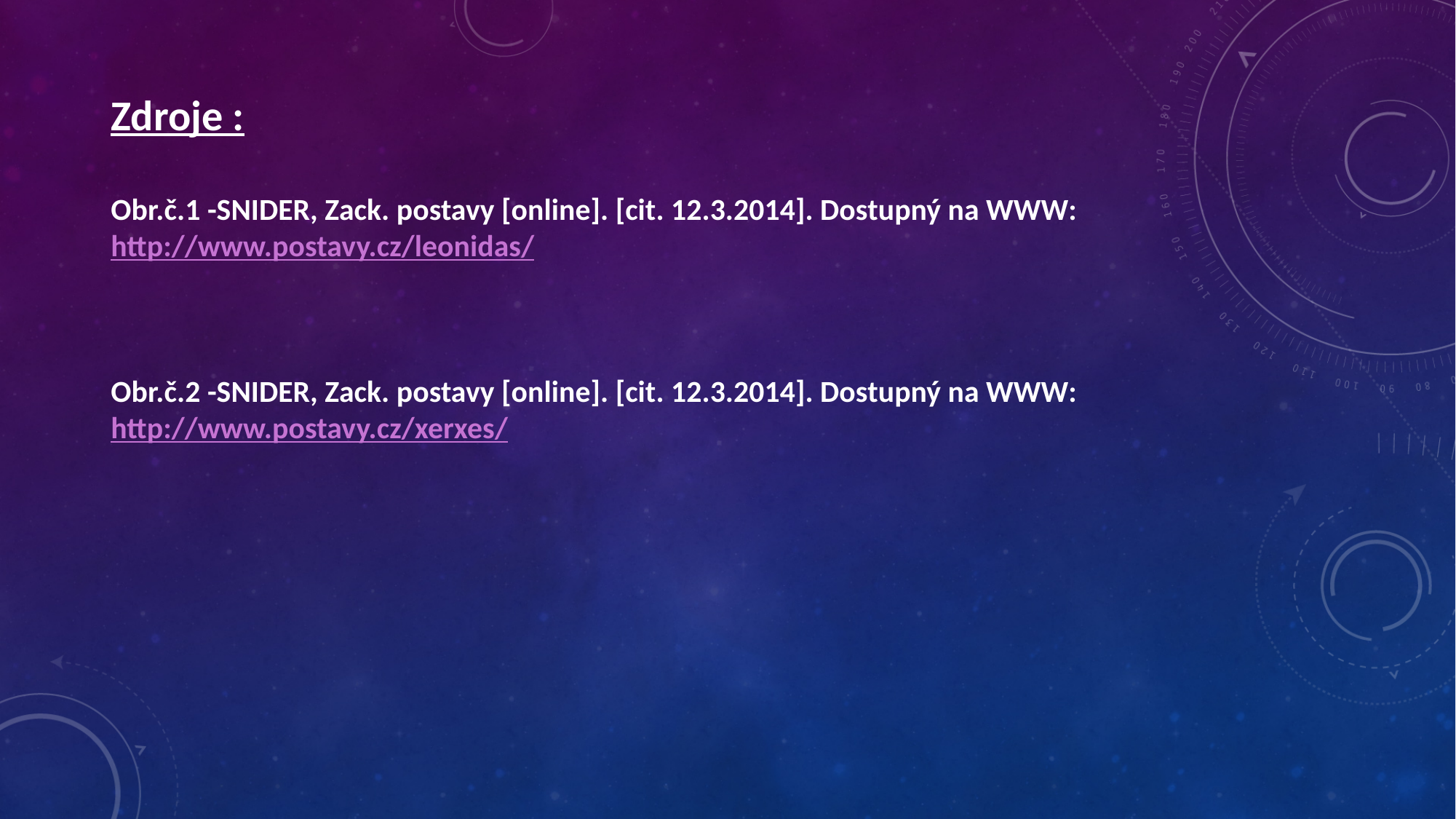

Zdroje :

Obr.č.1 -SNIDER, Zack. postavy [online]. [cit. 12.3.2014]. Dostupný na WWW: http://www.postavy.cz/leonidas/

Obr.č.2 -SNIDER, Zack. postavy [online]. [cit. 12.3.2014]. Dostupný na WWW: http://www.postavy.cz/xerxes/